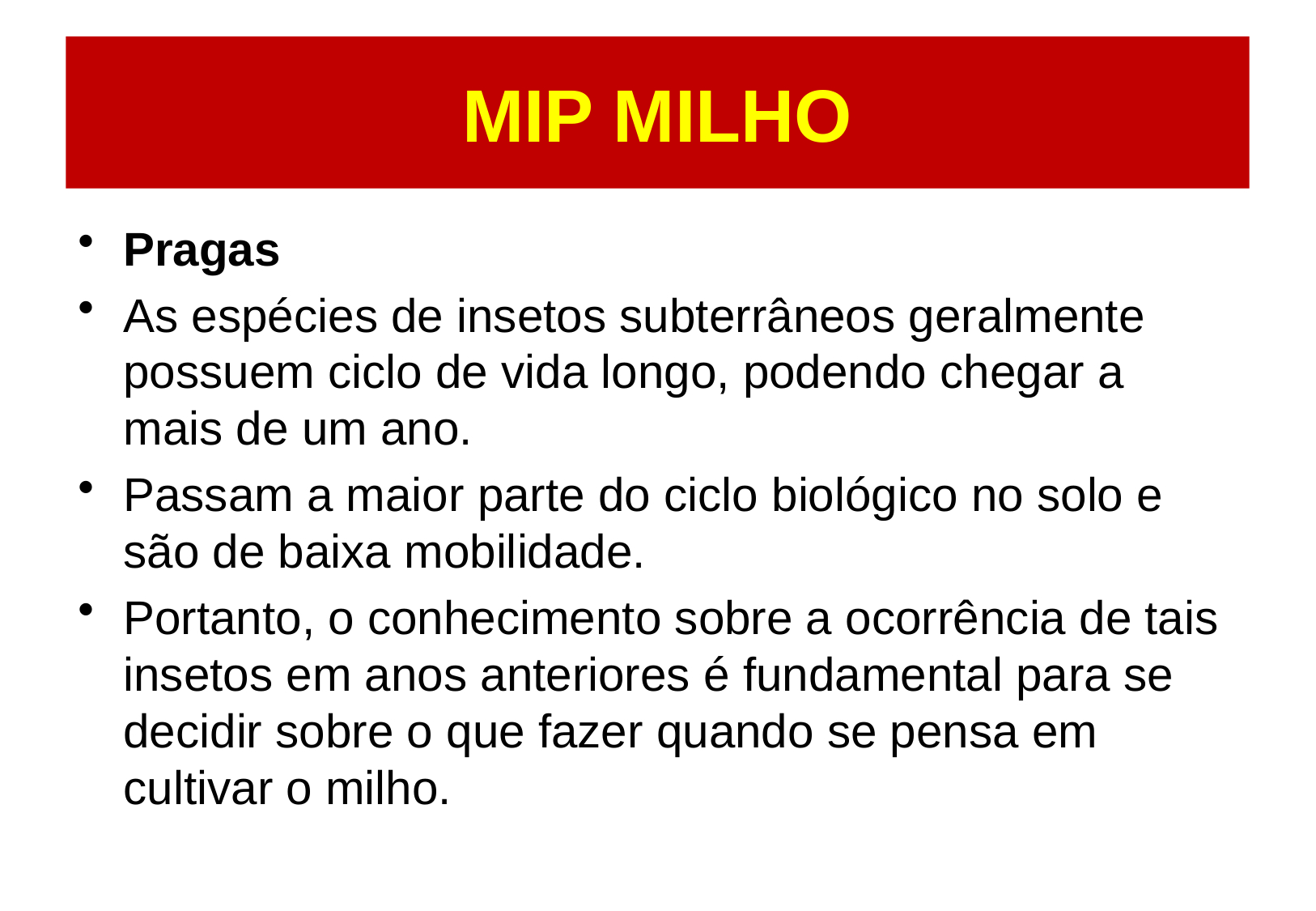

# MIP MILHO
Pragas
As espécies de insetos subterrâneos geralmente possuem ciclo de vida longo, podendo chegar a mais de um ano.
Passam a maior parte do ciclo biológico no solo e são de baixa mobilidade.
Portanto, o conhecimento sobre a ocorrência de tais insetos em anos anteriores é fundamental para se decidir sobre o que fazer quando se pensa em cultivar o milho.